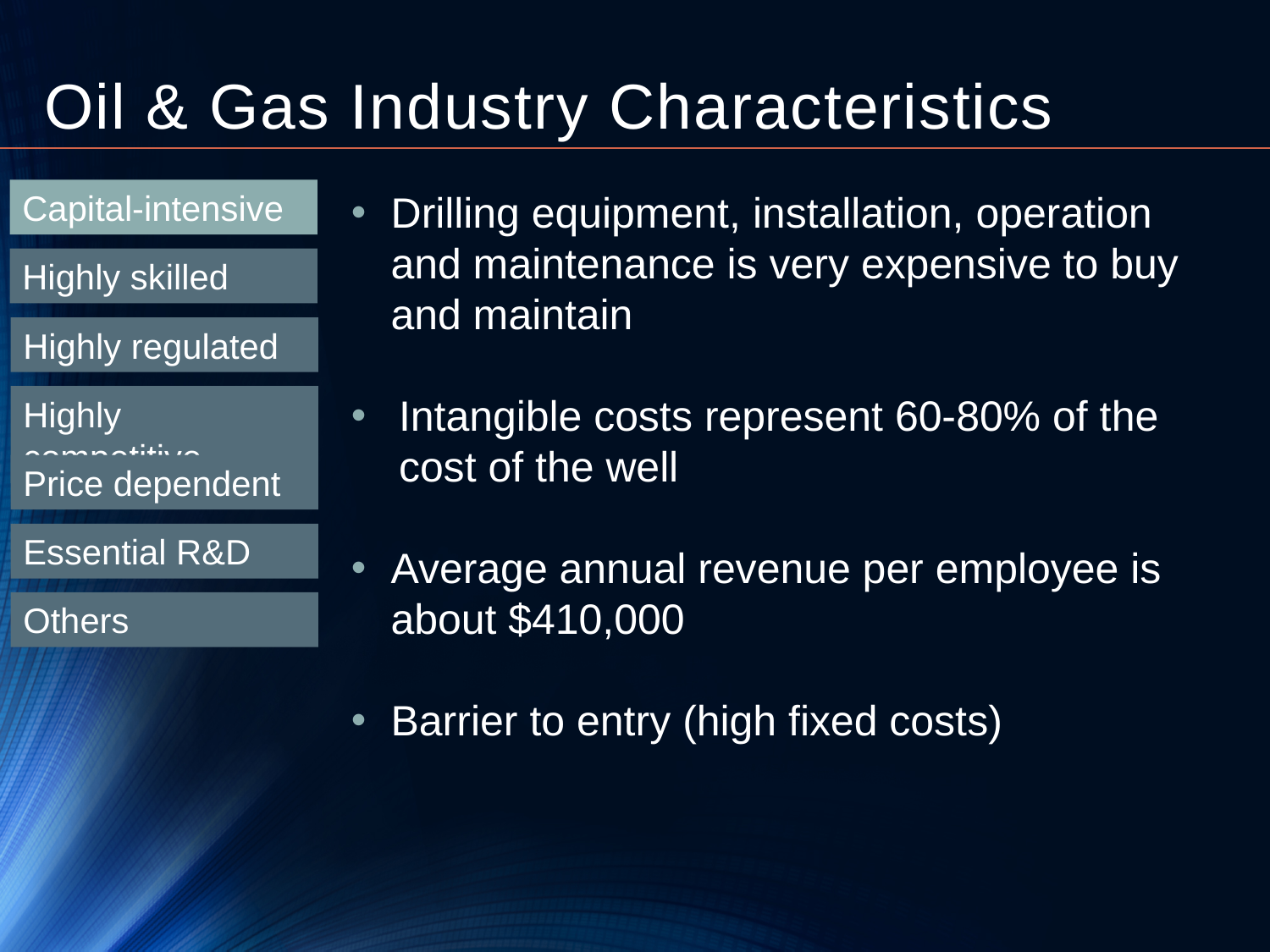

# Oil & Gas Industry Characteristics
Capital-intensive
Drilling equipment, installation, operation and maintenance is very expensive to buy and maintain

Intangible costs represent 60-80% of the cost of the well

Average annual revenue per employee is about $410,000

Barrier to entry (high fixed costs)
Highly skilled
Highly regulated
Highly competitive
Price dependent
Essential R&D
Others